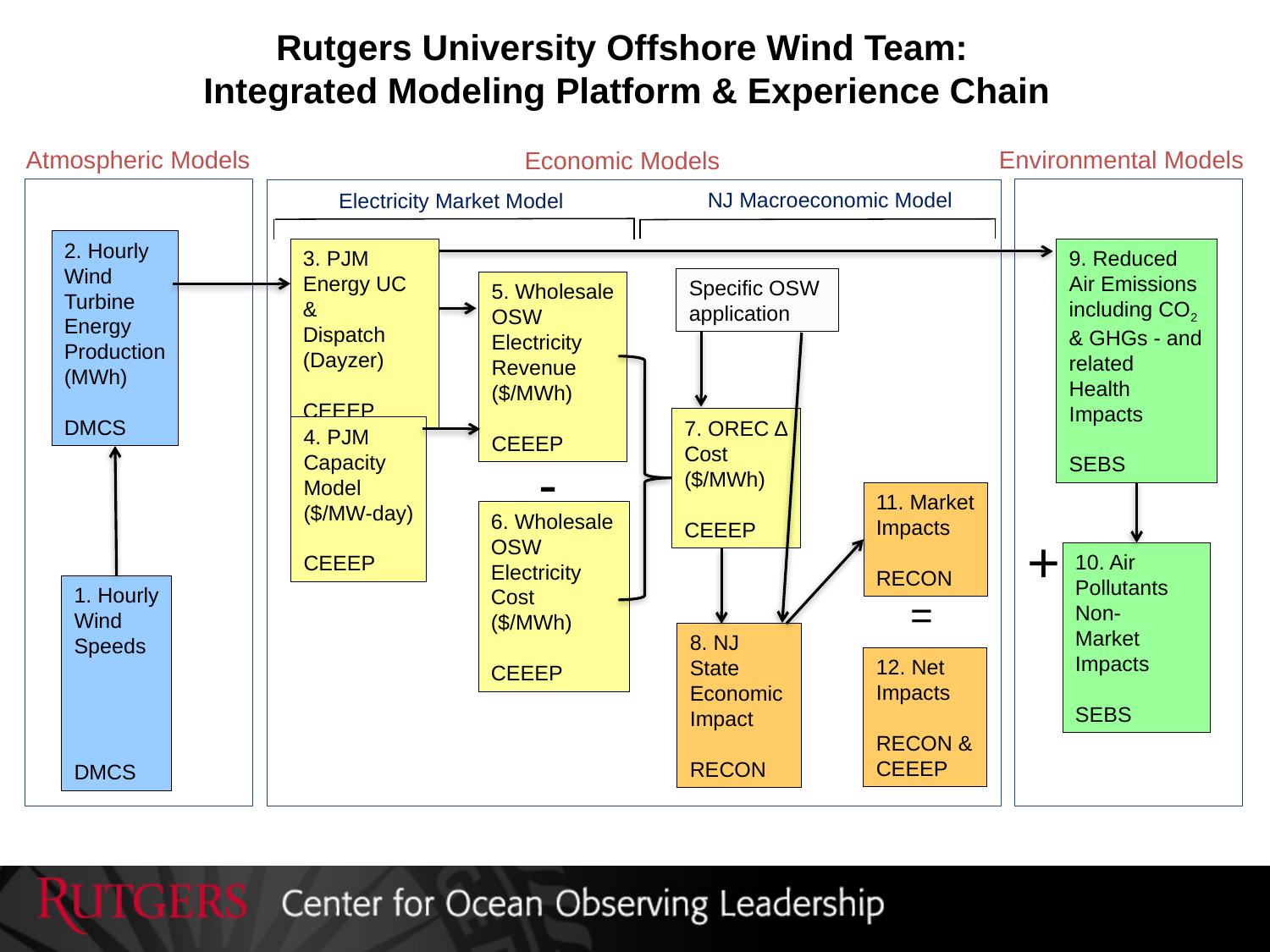

# Rutgers University Offshore Wind Team: Integrated Modeling Platform & Experience Chain
Atmospheric Models
Environmental Models
Economic Models

NJ Macroeconomic Model
Electricity Market Model
2. Hourly
Wind
Turbine
Energy
Production
(MWh)

DMCS
3. PJM
Energy UC &
Dispatch
(Dayzer)

CEEEP
9. Reduced
Air Emissions including CO2 & GHGs - and related
Health Impacts

SEBS
Specific OSW application
5. Wholesale
OSW
Electricity
Revenue
($/MWh)

CEEEP

7. OREC ∆
Cost
($/MWh)

CEEEP
4. PJM
Capacity
Model
($/MW-day)

CEEEP
-
11. Market
Impacts

RECON
6. Wholesale
OSW
Electricity
Cost
($/MWh)

CEEEP
+
10. Air Pollutants
Non-
Market
Impacts

SEBS
1. Hourly
Wind
Speeds

DMCS
=
8. NJ State
Economic
Impact

RECON
12. Net
Impacts

RECON & CEEEP